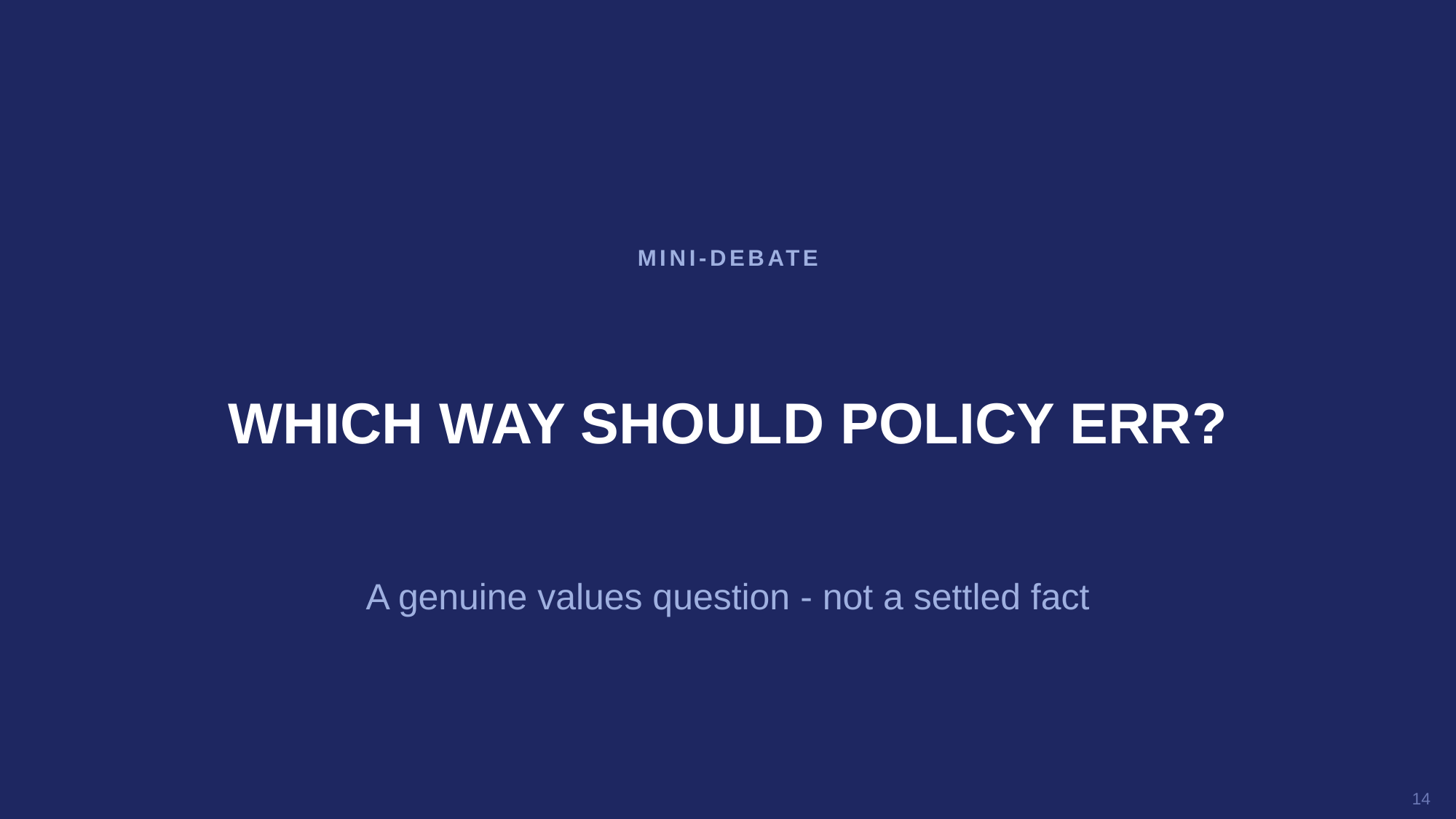

MINI-DEBATE
WHICH WAY SHOULD POLICY ERR?
A genuine values question - not a settled fact
14